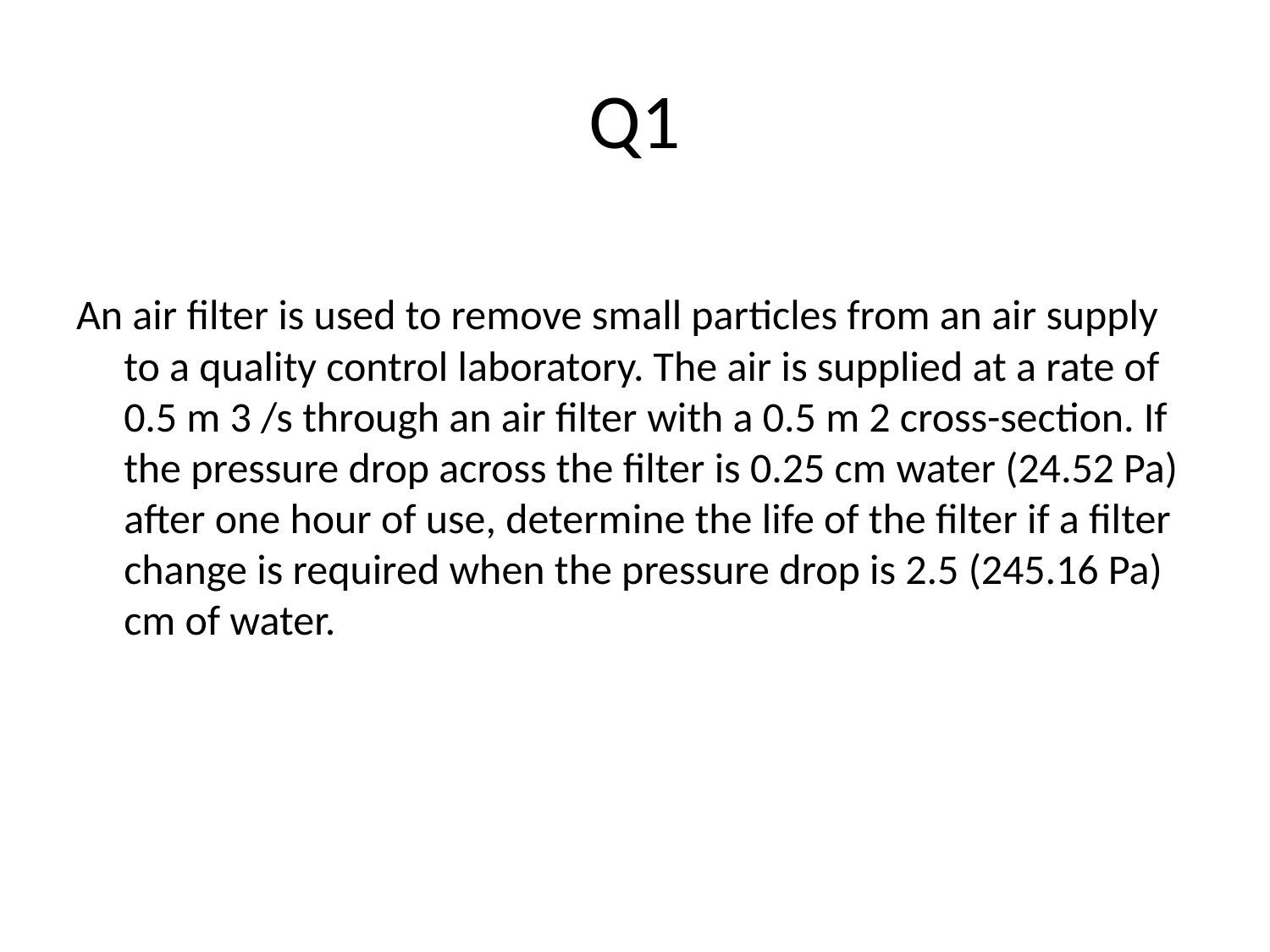

# Q1

An air filter is used to remove small particles from an air supply to a quality control laboratory. The air is supplied at a rate of 0.5 m 3 /s through an air filter with a 0.5 m 2 cross-section. If the pressure drop across the filter is 0.25 cm water (24.52 Pa) after one hour of use, determine the life of the filter if a filter change is required when the pressure drop is 2.5 (245.16 Pa) cm of water.